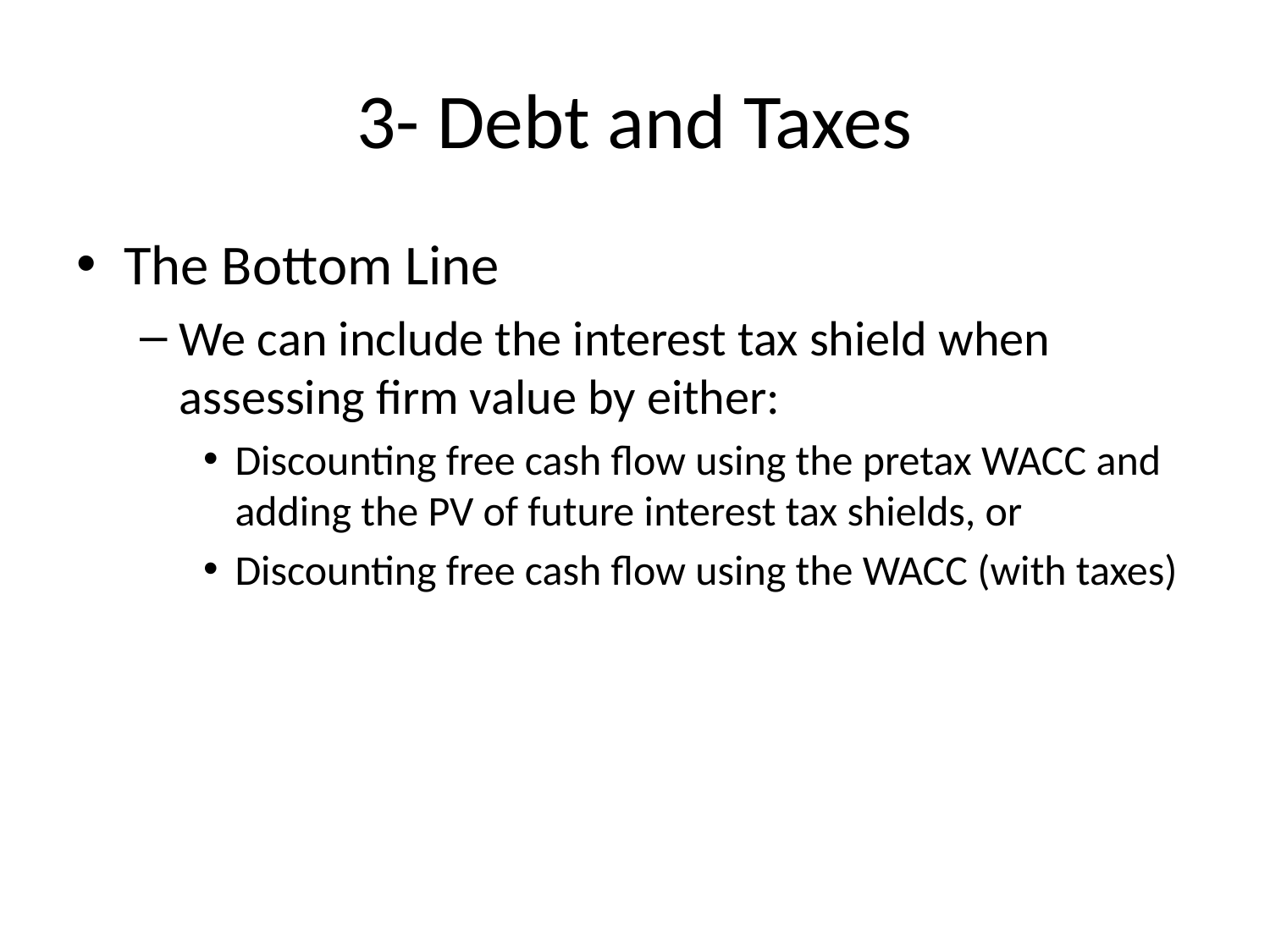

# 3- Debt and Taxes
The Bottom Line
We can include the interest tax shield when assessing firm value by either:
Discounting free cash flow using the pretax WACC and adding the PV of future interest tax shields, or
Discounting free cash flow using the WACC (with taxes)